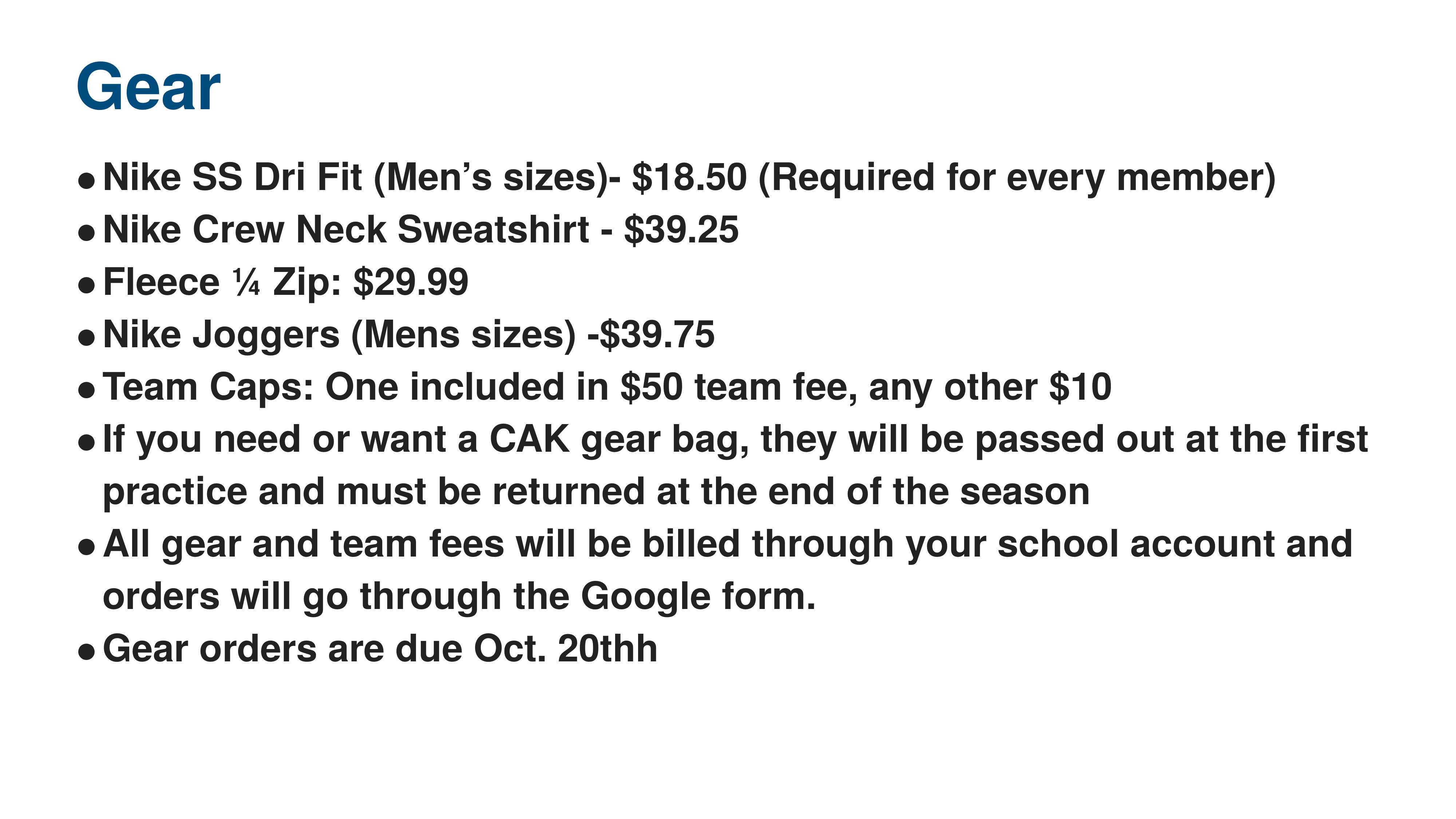

# Gear
Nike SS Dri Fit (Men’s sizes)- $18.50 (Required for every member)
Nike Crew Neck Sweatshirt - $39.25
Fleece ¼ Zip: $29.99
Nike Joggers (Mens sizes) -$39.75
Team Caps: One included in $50 team fee, any other $10
If you need or want a CAK gear bag, they will be passed out at the first practice and must be returned at the end of the season
All gear and team fees will be billed through your school account and orders will go through the Google form.
Gear orders are due Oct. 20thh